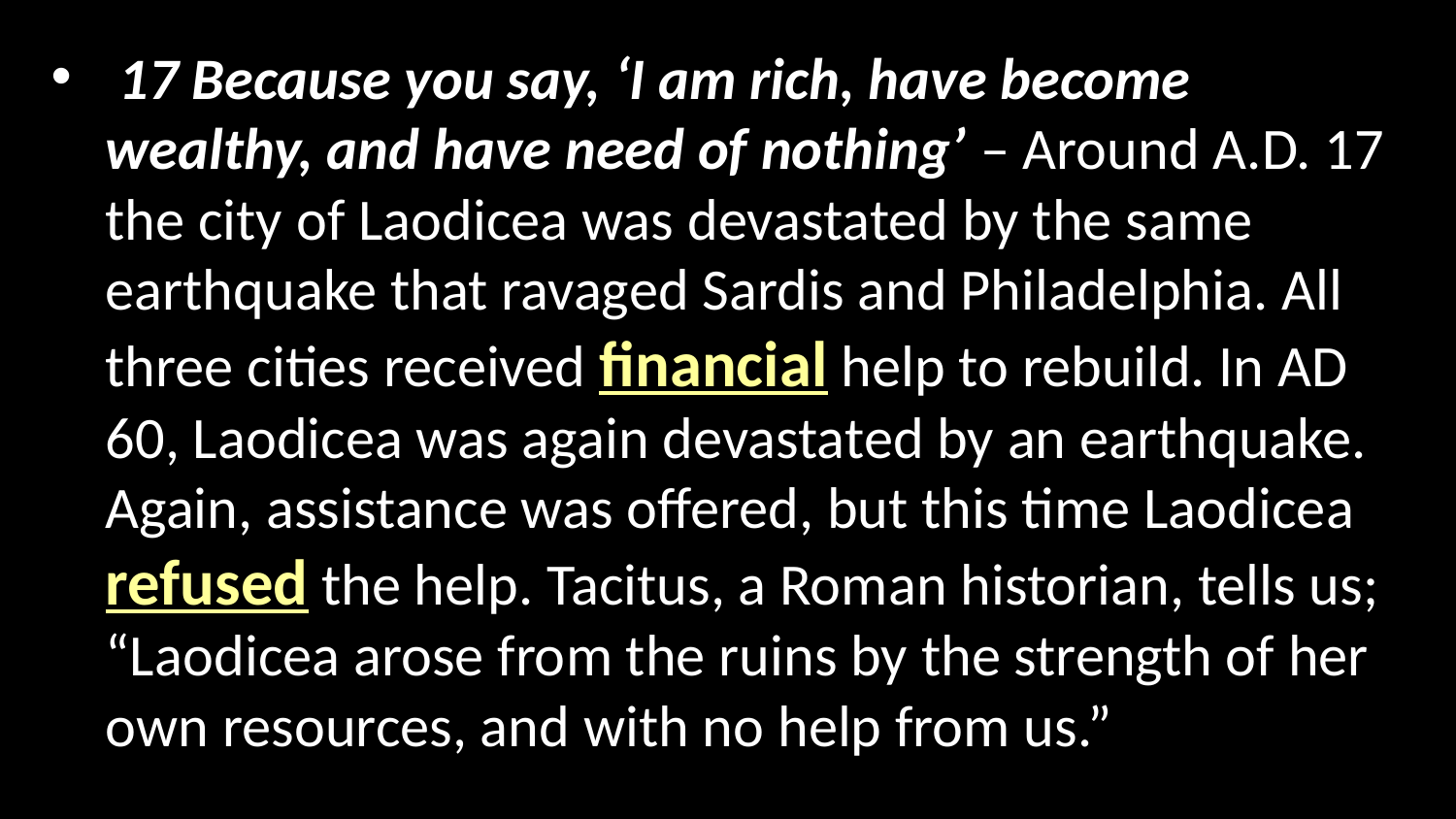

17 Because you say, ‘I am rich, have become wealthy, and have need of nothing’ – Around A.D. 17 the city of Laodicea was devastated by the same earthquake that ravaged Sardis and Philadelphia. All three cities received financial help to rebuild. In AD 60, Laodicea was again devastated by an earthquake. Again, assistance was offered, but this time Laodicea refused the help. Tacitus, a Roman historian, tells us; “Laodicea arose from the ruins by the strength of her own resources, and with no help from us.”